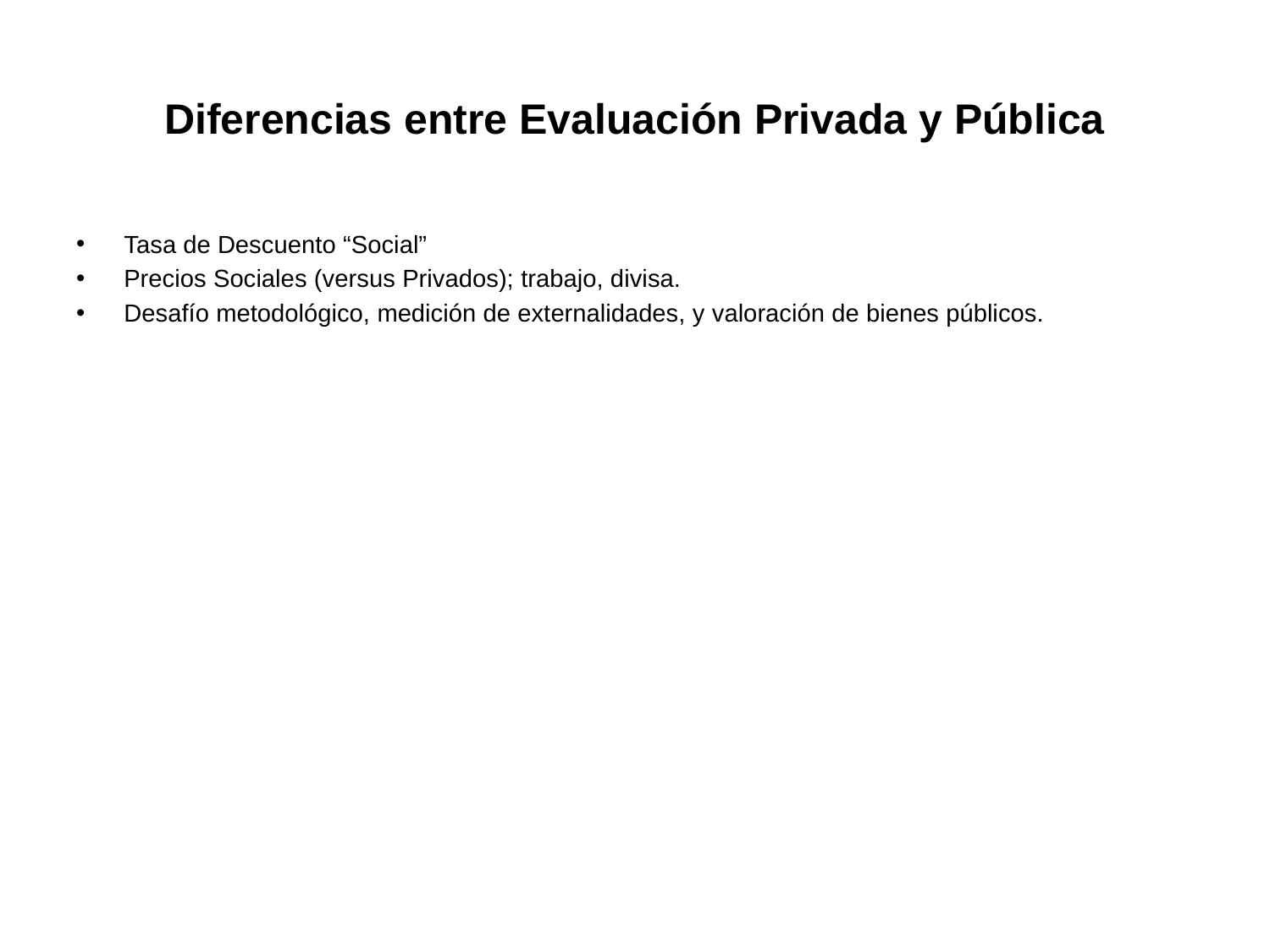

# Diferencias entre Evaluación Privada y Pública
Tasa de Descuento “Social”
Precios Sociales (versus Privados); trabajo, divisa.
Desafío metodológico, medición de externalidades, y valoración de bienes públicos.